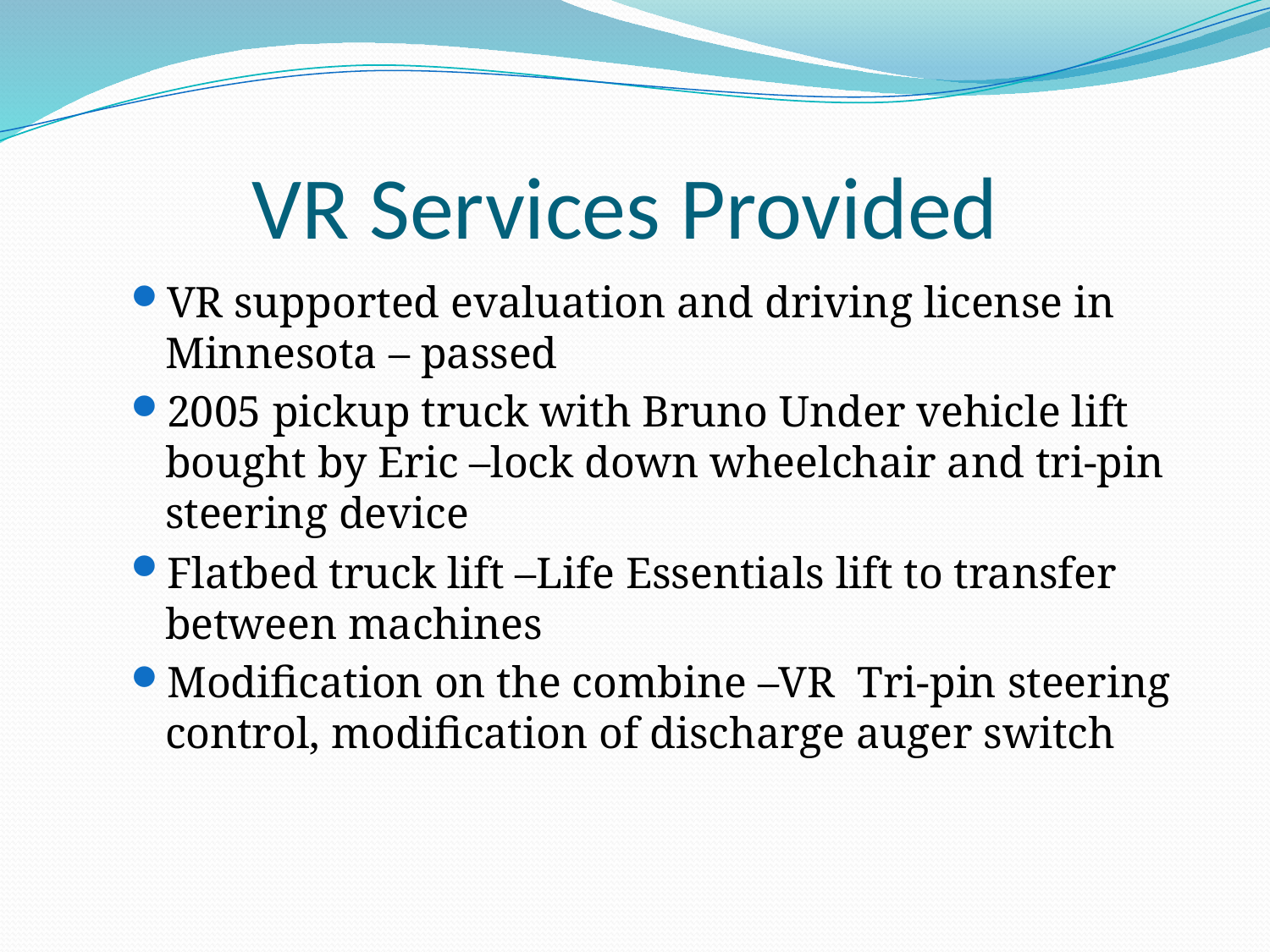

# VR Services Provided
VR supported evaluation and driving license in Minnesota – passed
2005 pickup truck with Bruno Under vehicle lift bought by Eric –lock down wheelchair and tri-pin steering device
Flatbed truck lift –Life Essentials lift to transfer between machines
Modification on the combine –VR  Tri-pin steering control, modification of discharge auger switch